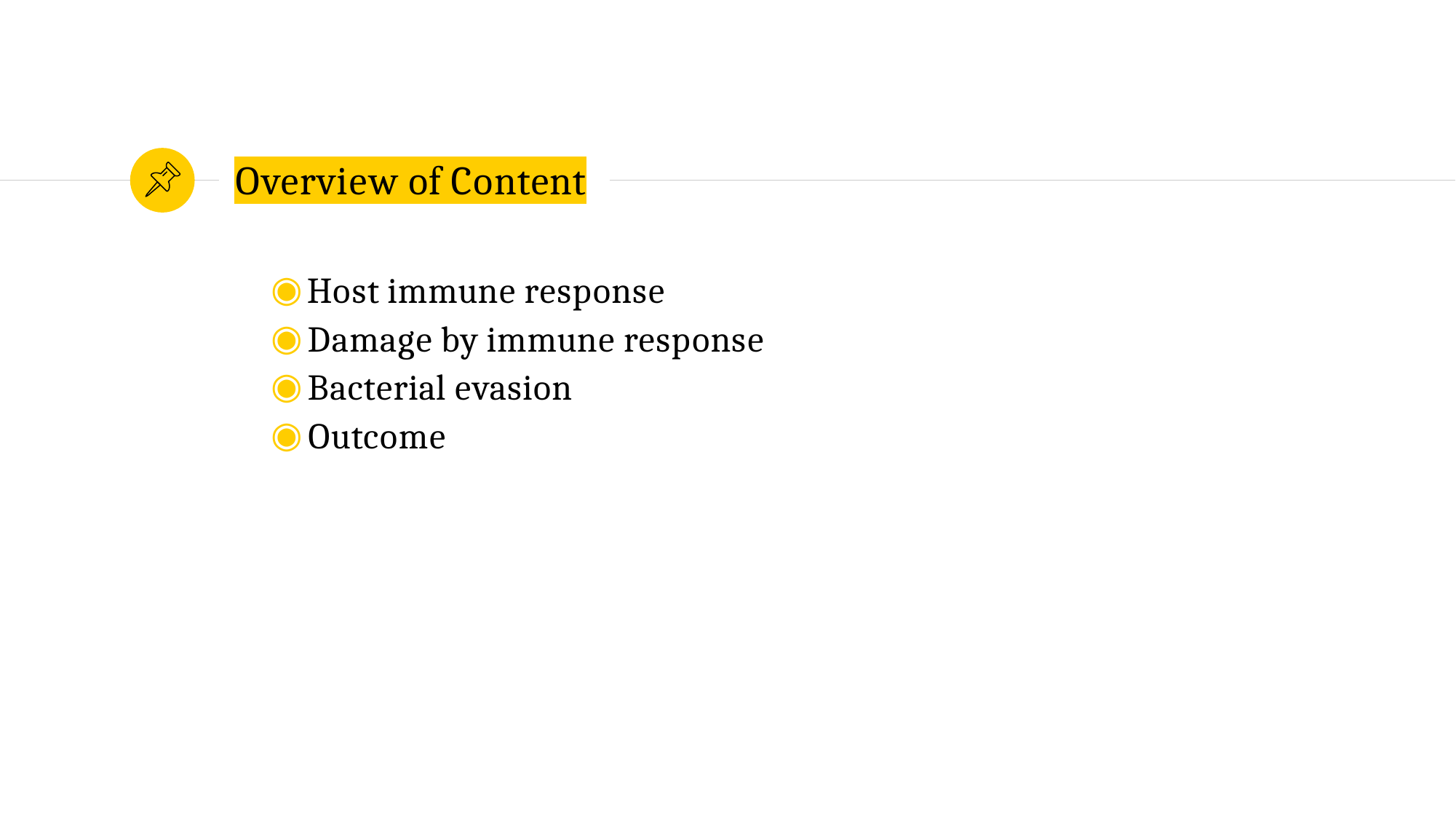

# Overview of Content

Host immune response
Damage by immune response
Bacterial evasion
Outcome